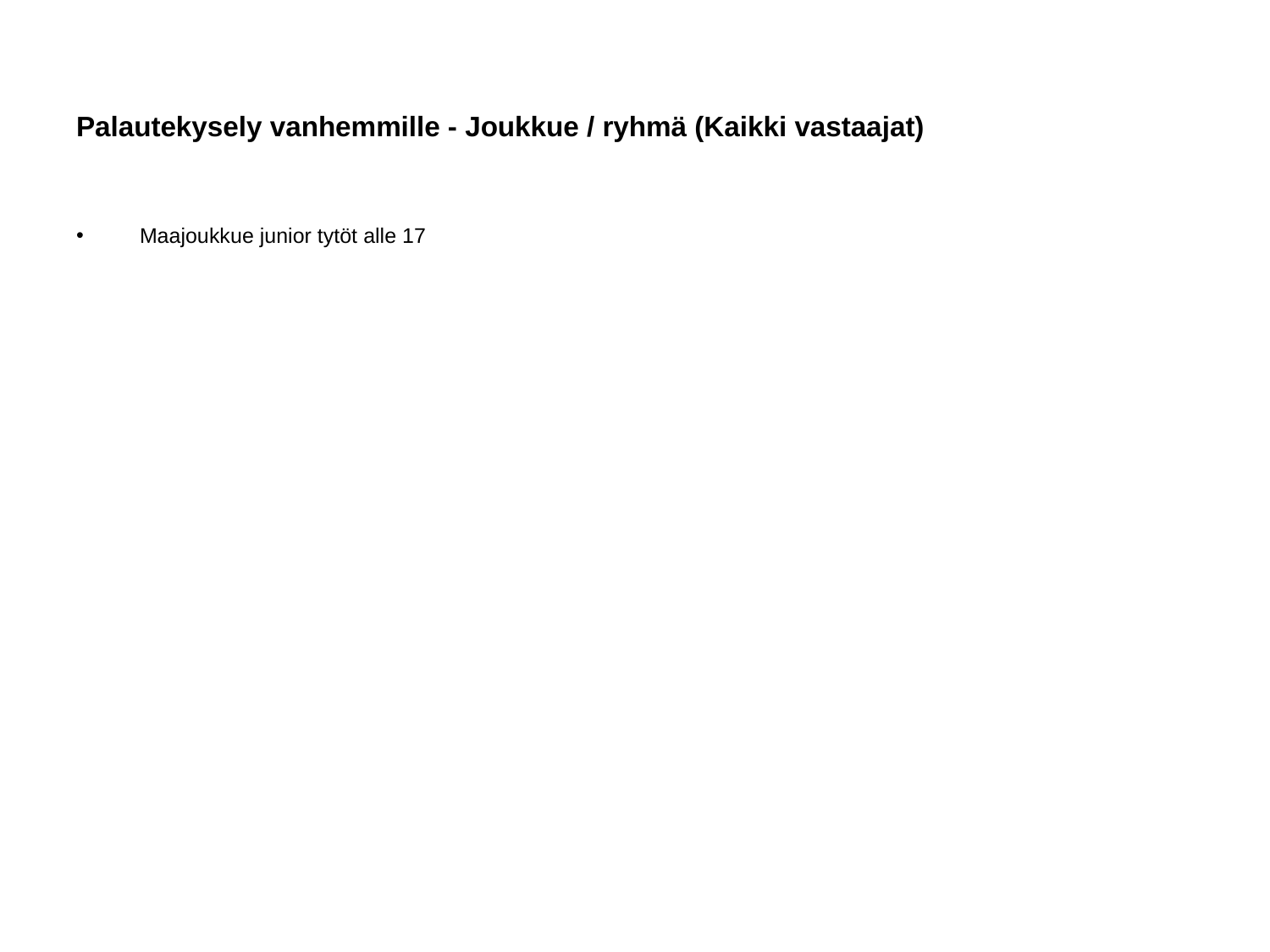

# Palautekysely vanhemmille - Joukkue / ryhmä (Kaikki vastaajat)
Maajoukkue junior tytöt alle 17